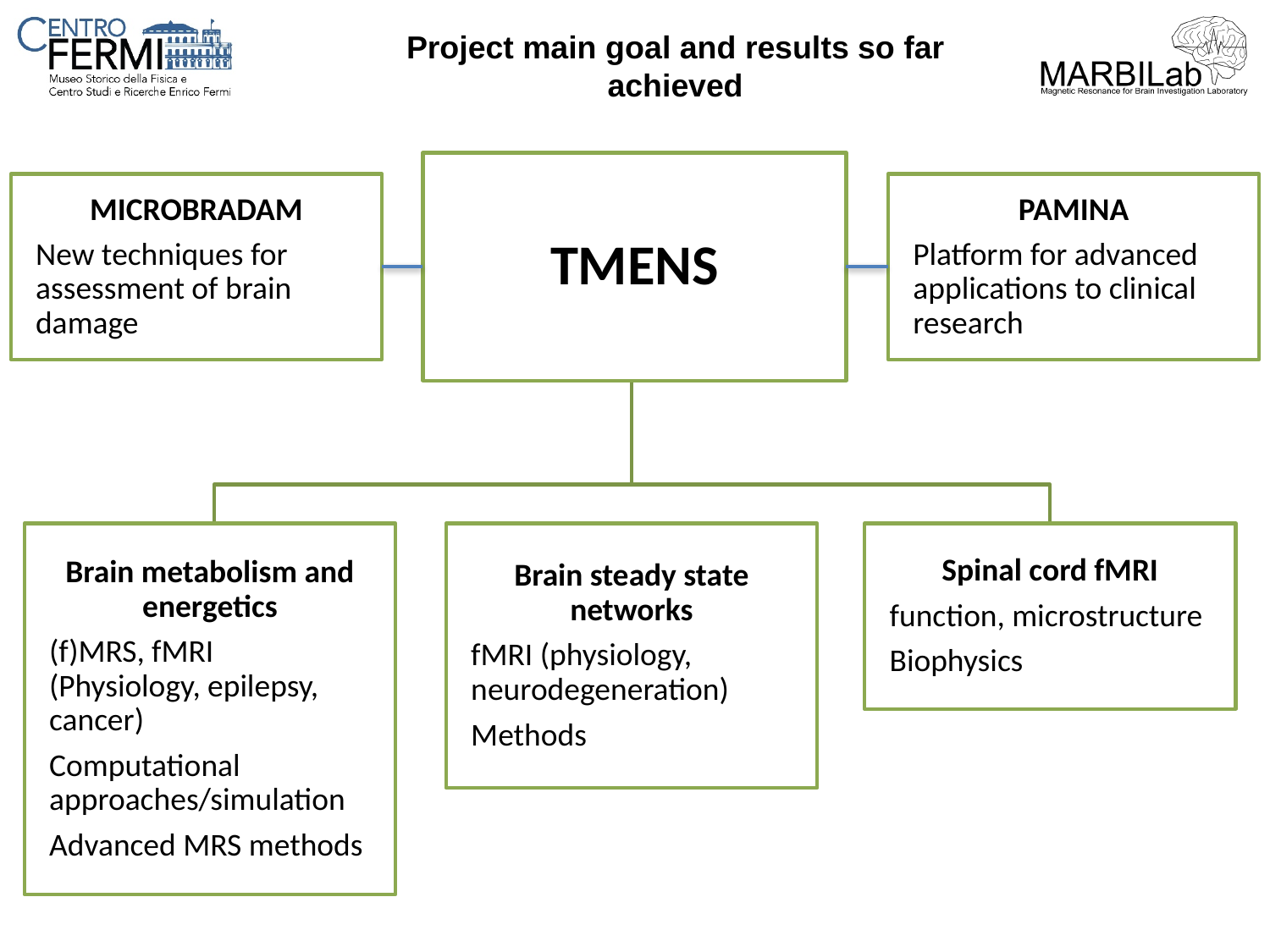

Project main goal and results so far achieved

TMENS

MICROBRADAM
New techniques for assessment of brain damage

PAMINA
Platform for advanced applications to clinical research

Spinal cord fMRI
function, microstructure
Biophysics

Brain metabolism and energetics
(f)MRS, fMRI (Physiology, epilepsy, cancer)
Computational approaches/simulation
Advanced MRS methods

Brain steady state networks
fMRI (physiology, neurodegeneration)
Methods